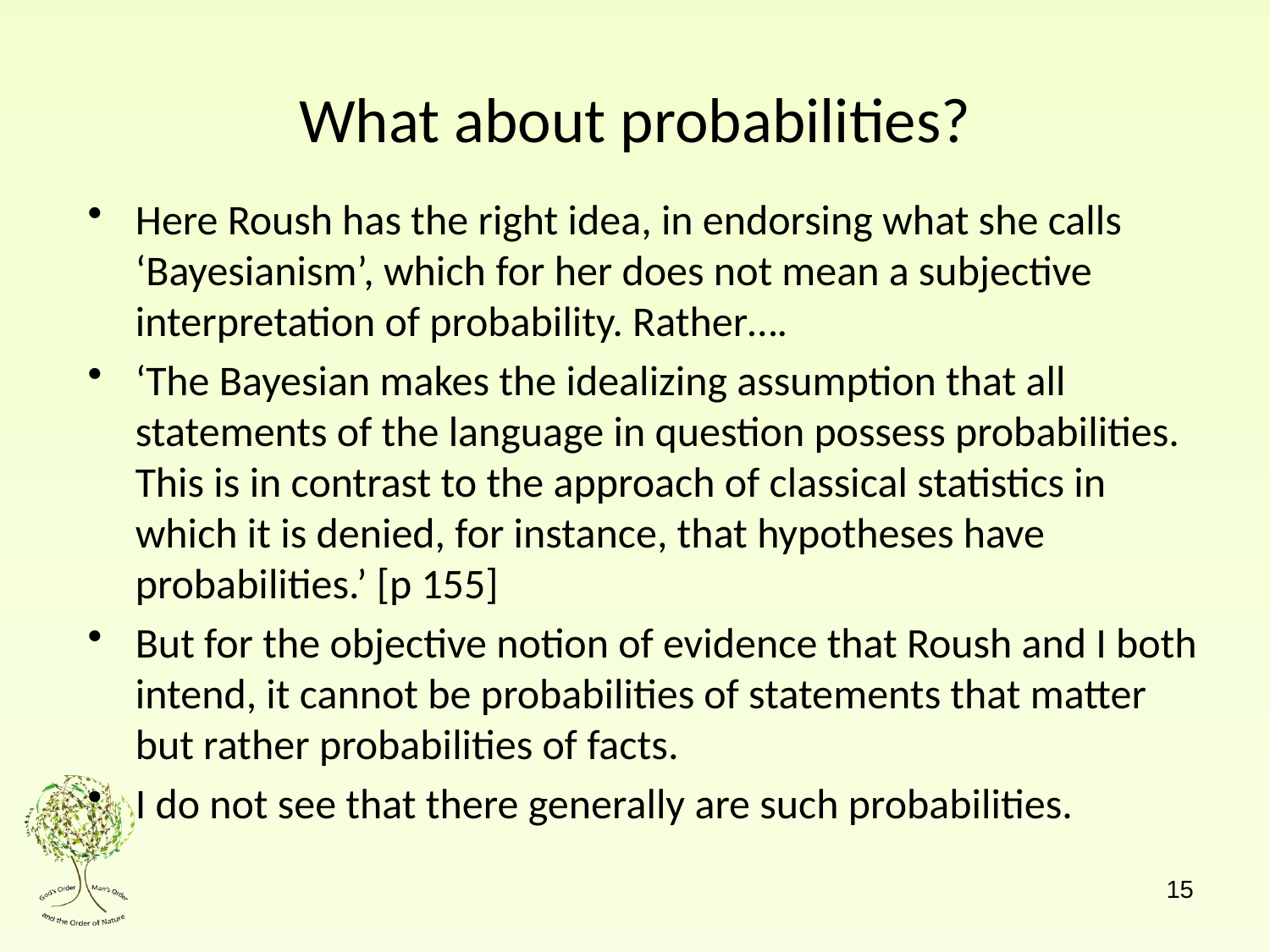

# What about probabilities?
Here Roush has the right idea, in endorsing what she calls ‘Bayesianism’, which for her does not mean a subjective interpretation of probability. Rather….
‘The Bayesian makes the idealizing assumption that all statements of the language in question possess probabilities. This is in contrast to the approach of classical statistics in which it is denied, for instance, that hypotheses have probabilities.’ [p 155]
But for the objective notion of evidence that Roush and I both intend, it cannot be probabilities of statements that matter but rather probabilities of facts.
I do not see that there generally are such probabilities.
15